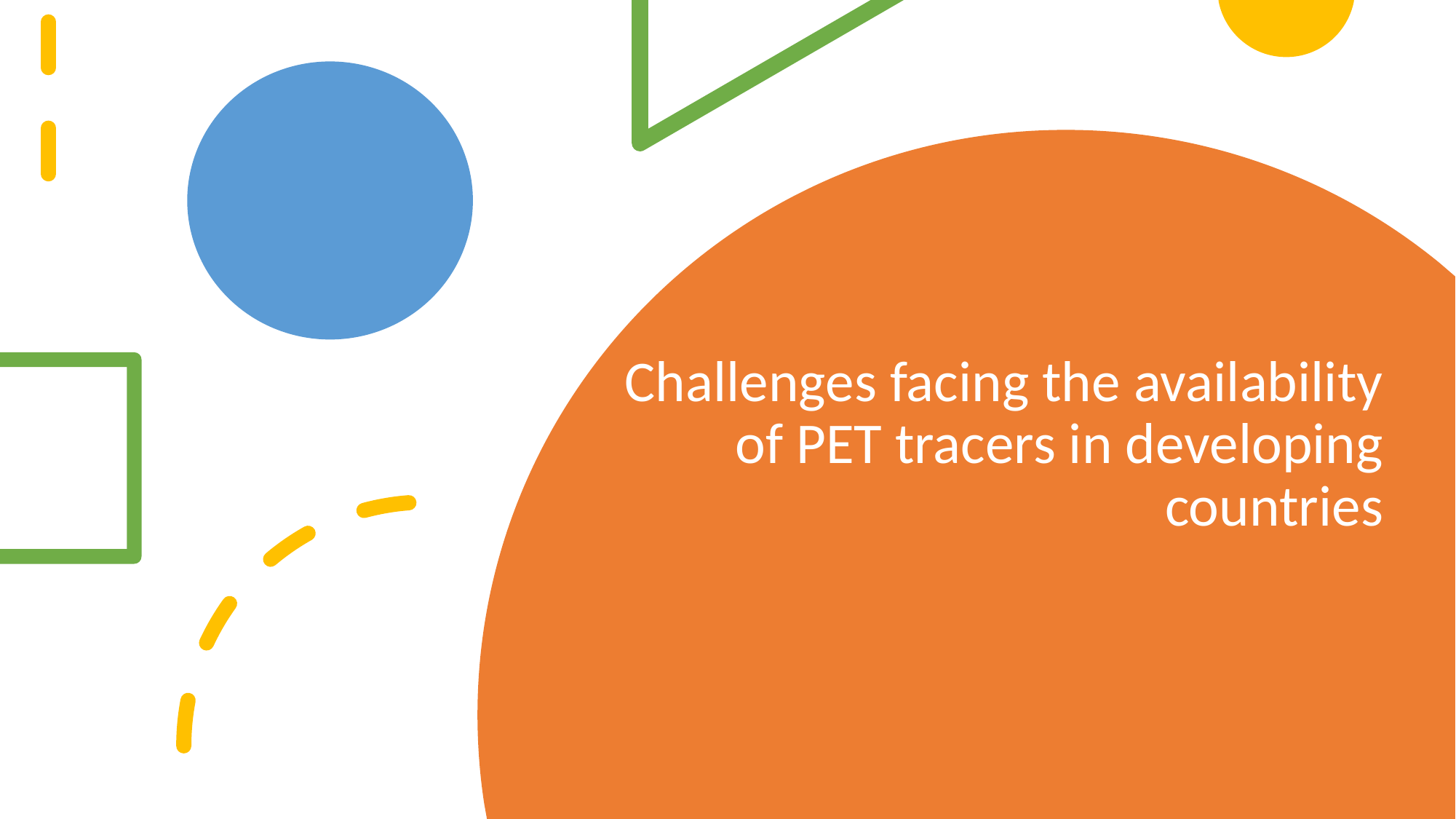

# Challenges facing the availability of PET tracers in developing countries